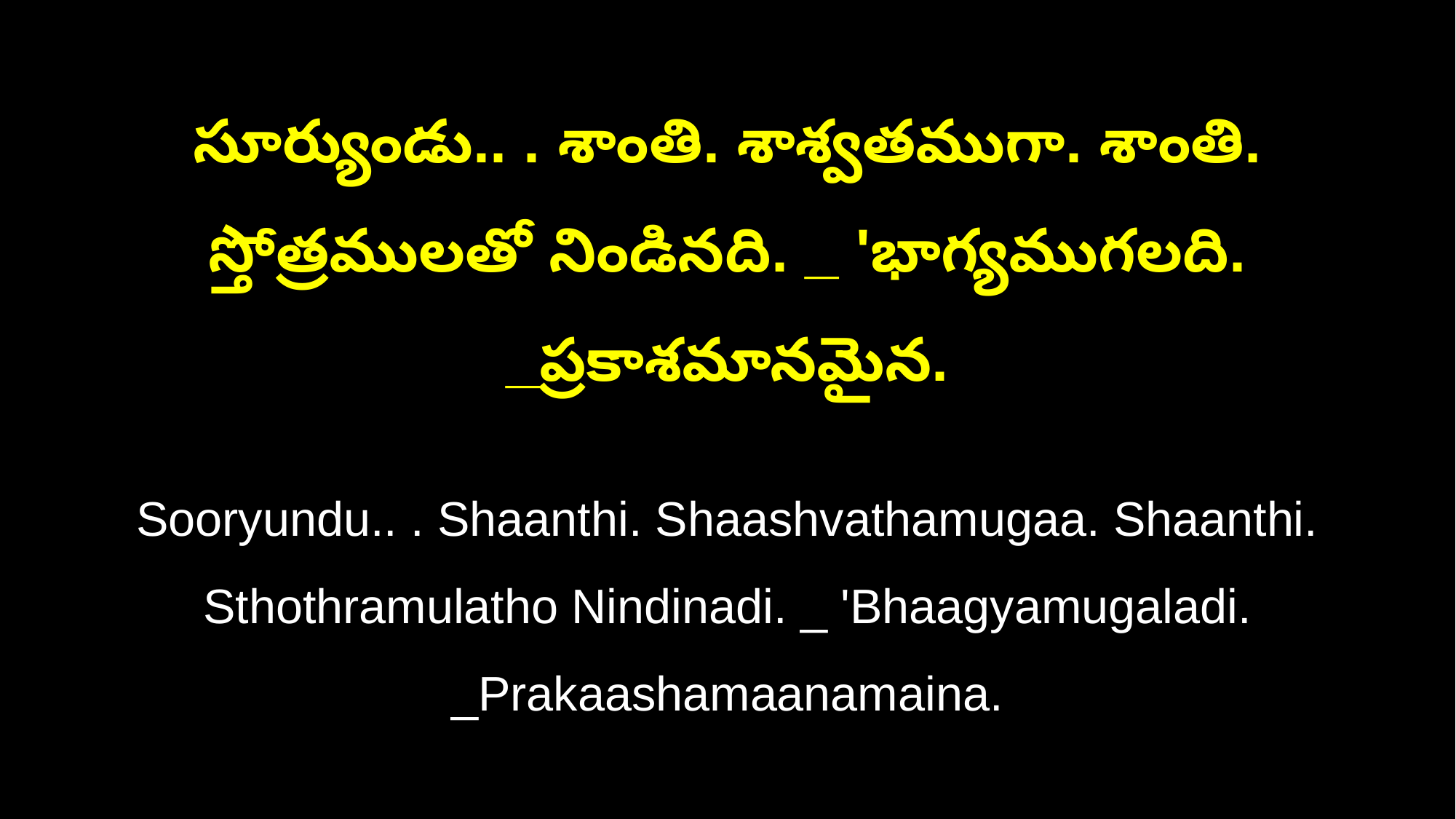

సూర్యుండు.. . శాంతి. శాశ్వతముగా. శాంతి.
స్తోత్రములతో నిండినది. _ 'భాగ్యముగలది. _ప్రకాశమానమైన.
Sooryundu.. . Shaanthi. Shaashvathamugaa. Shaanthi.
Sthothramulatho Nindinadi. _ 'Bhaagyamugaladi. _Prakaashamaanamaina.